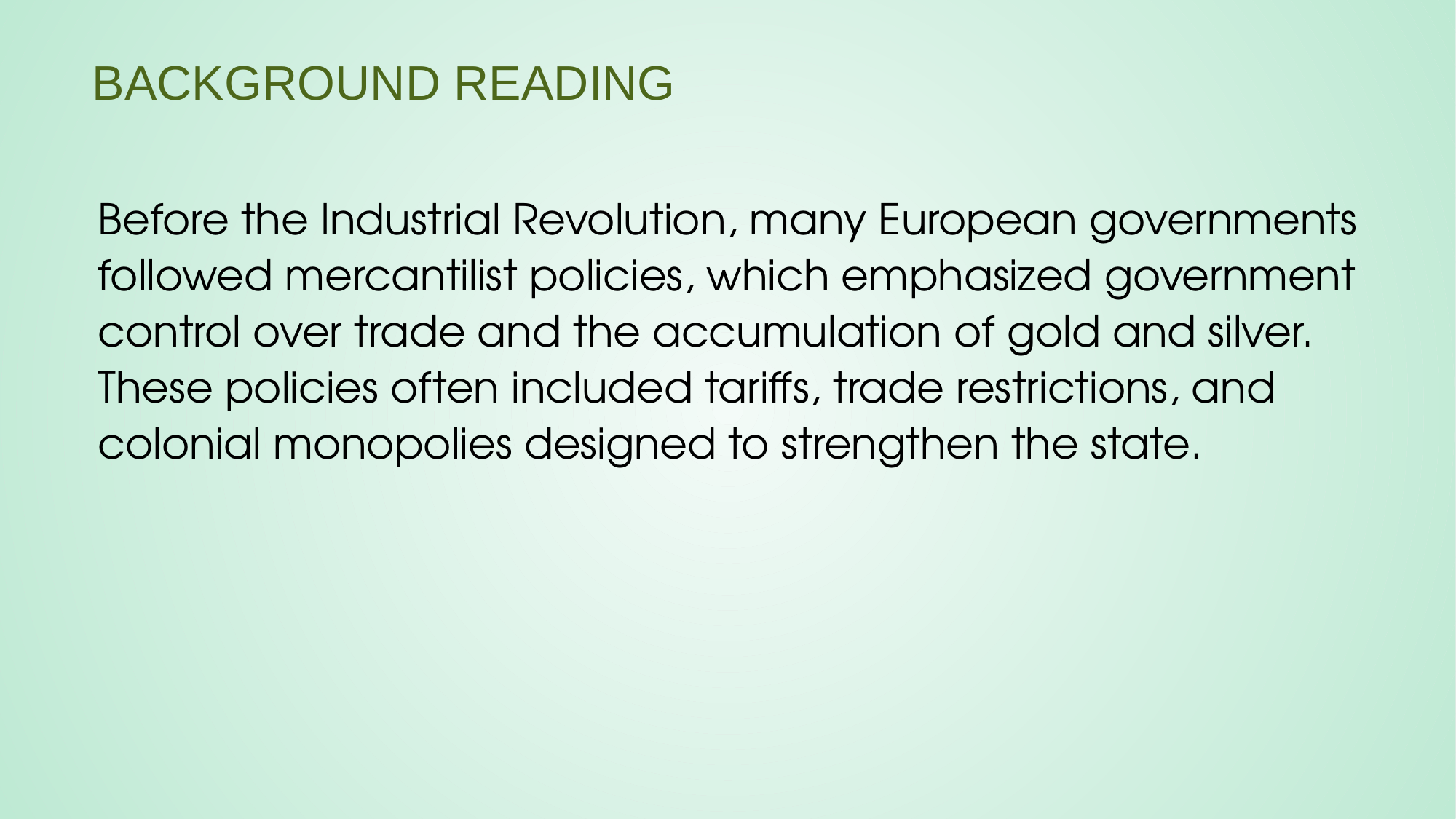

# Background Reading
Before the Industrial Revolution, many European governments followed mercantilist policies, which emphasized government control over trade and the accumulation of gold and silver. These policies often included tariffs, trade restrictions, and colonial monopolies designed to strengthen the state.